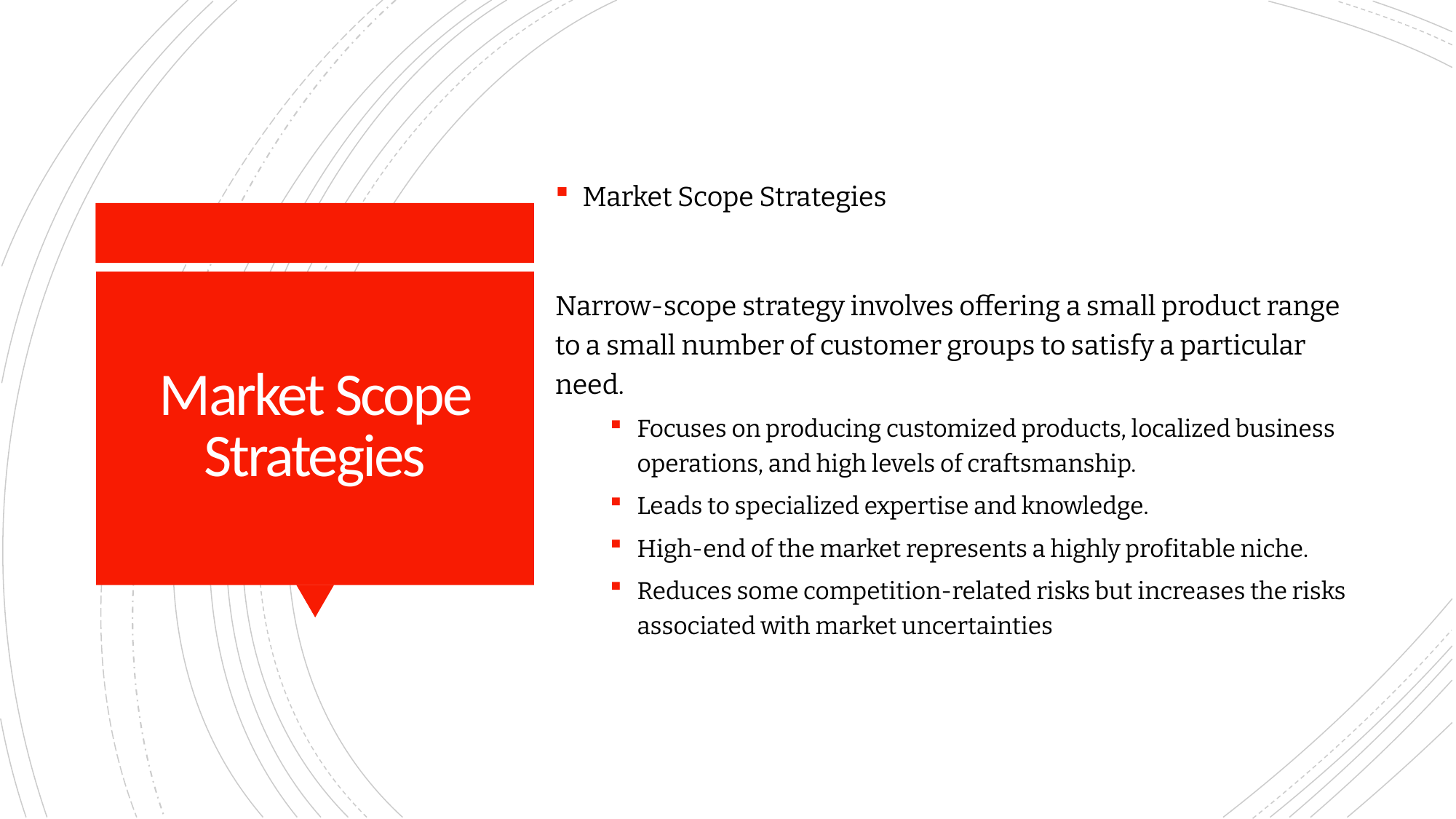

Market Scope Strategies

Narrow-scope strategy involves offering a small product range to a small number of customer groups to satisfy a particular need.
Focuses on producing customized products, localized business operations, and high levels of craftsmanship.
Leads to specialized expertise and knowledge.
High-end of the market represents a highly profitable niche.
Reduces some competition-related risks but increases the risks associated with market uncertainties
# Market Scope Strategies